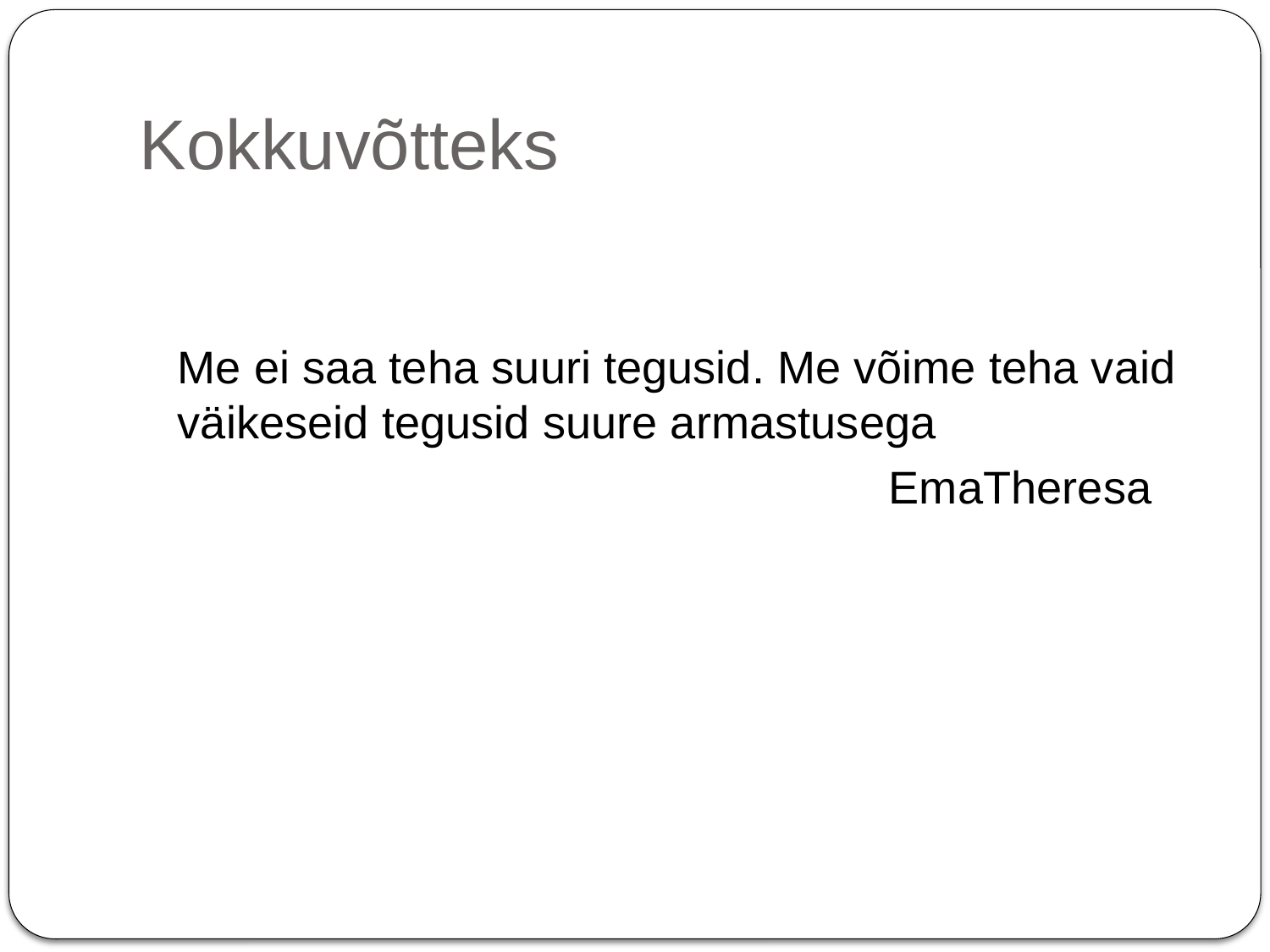

# Kokkuvõtteks

   Me ei saa teha suuri tegusid. Me võime teha vaid väikeseid tegusid suure armastusega
                                                           EmaTheresa